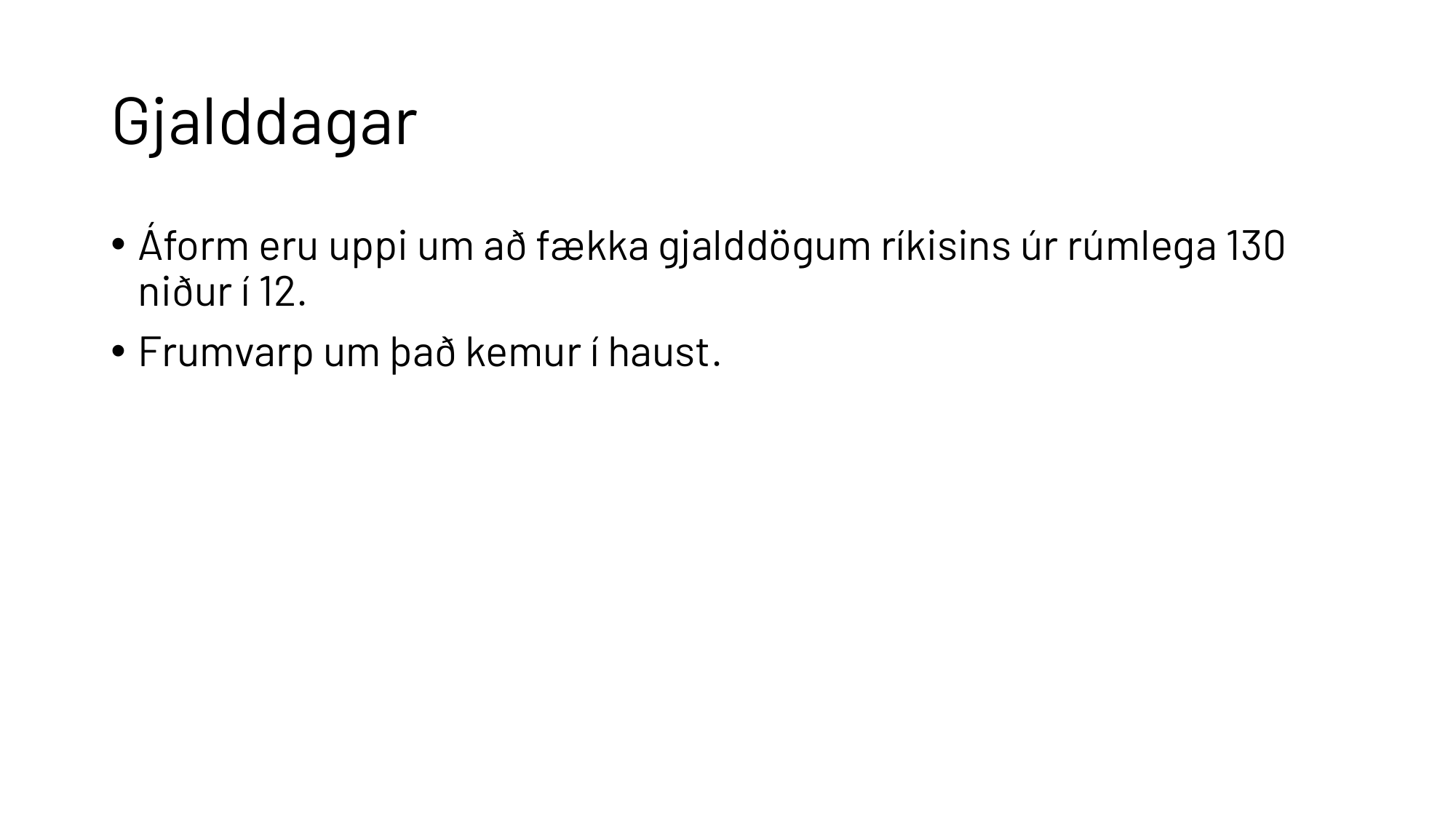

# Gjalddagar
Áform eru uppi um að fækka gjalddögum ríkisins úr rúmlega 130 niður í 12.
Frumvarp um það kemur í haust.